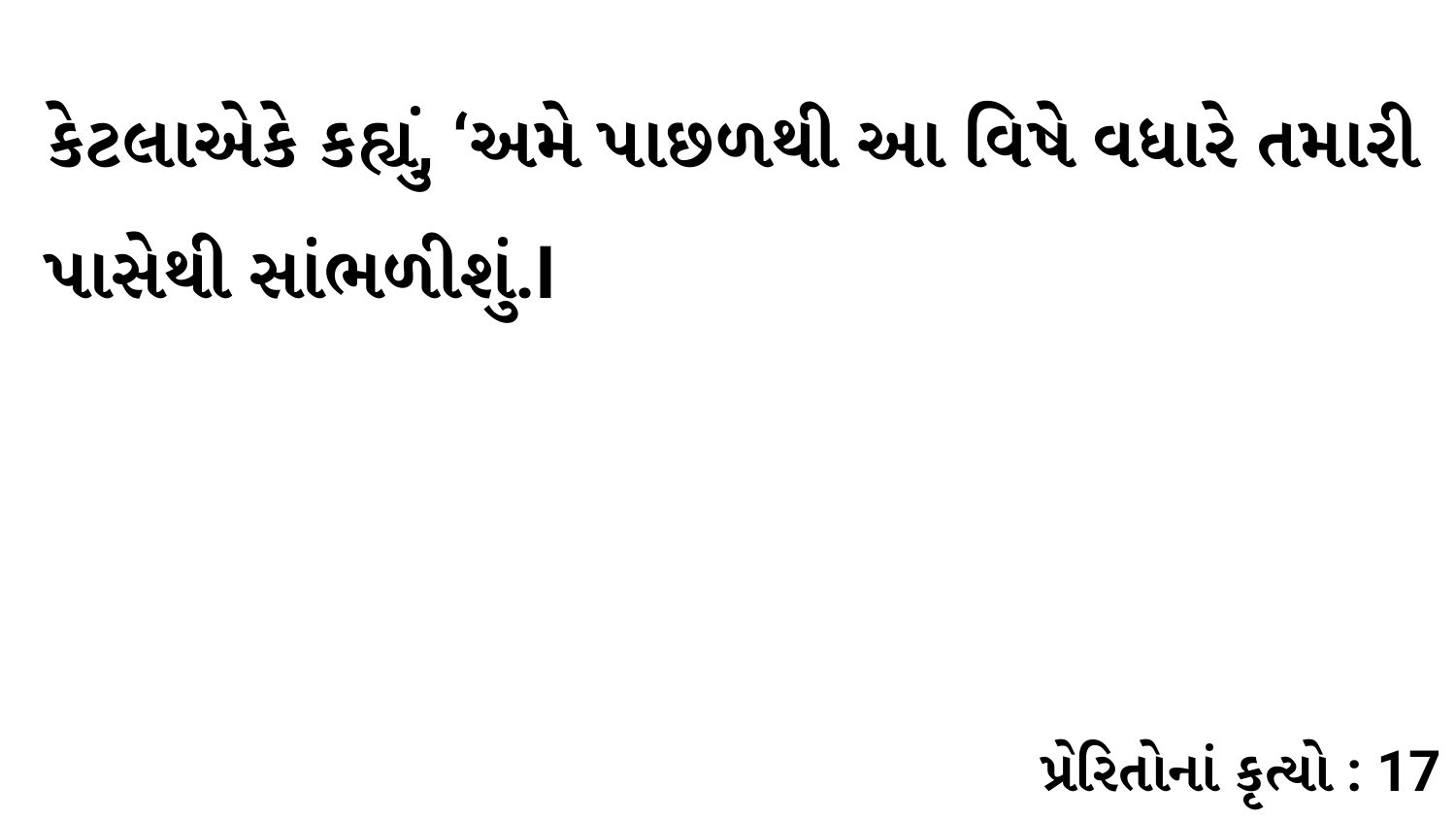

કેટલાએકે કહ્યું, ‘અમે પાછળથી આ વિષે વધારે તમારી પાસેથી સાંભળીશું.І
પ્રેરિતોનાં કૃત્યો : 17